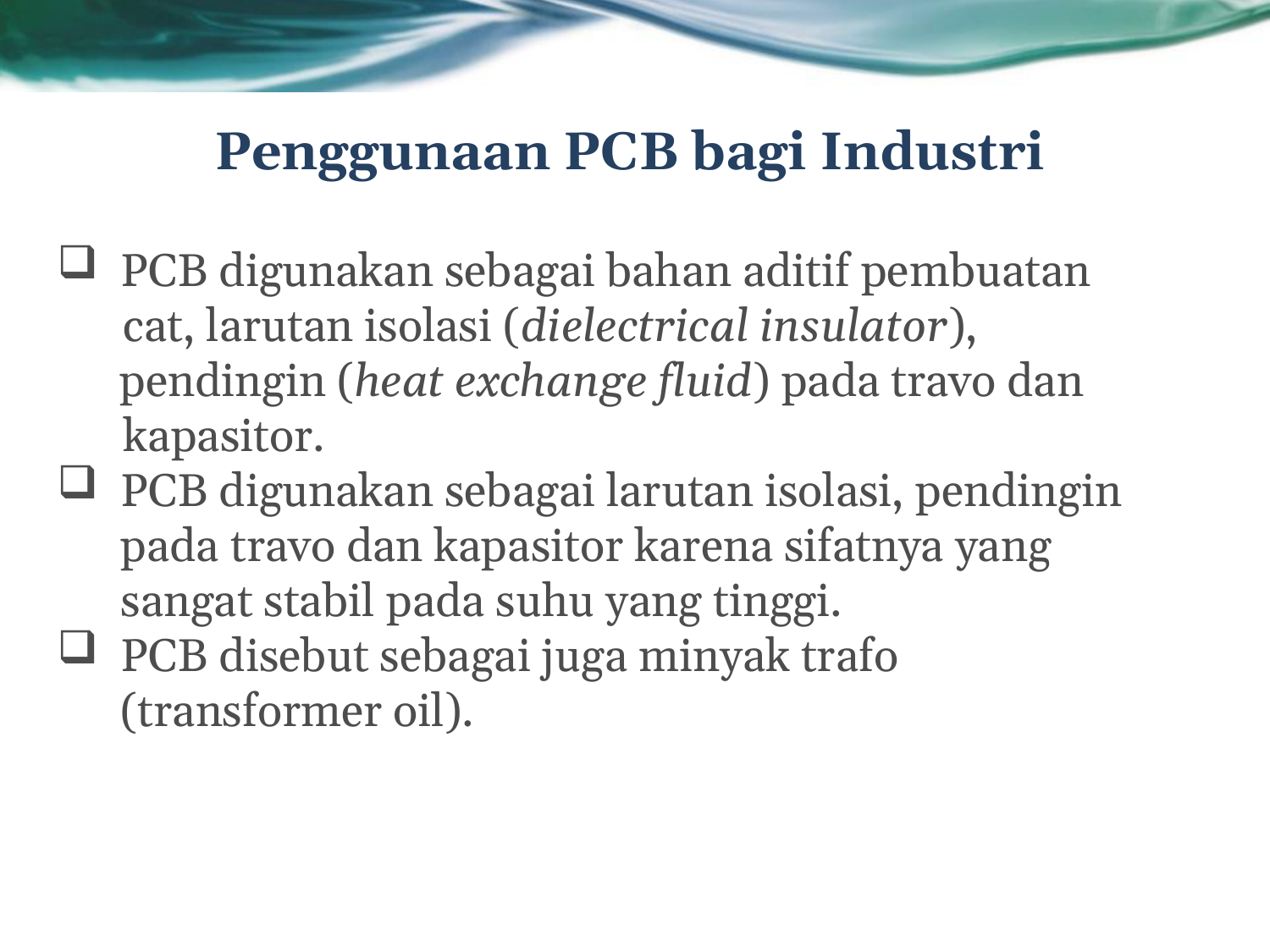

Penggunaan PCB bagi Industri
PCB digunakan sebagai bahan aditif pembuatan
      cat, larutan isolasi (dielectrical insulator),      pendingin (heat exchange fluid) pada travo dan
      kapasitor.
PCB digunakan sebagai larutan isolasi, pendingin pada travo dan kapasitor karena sifatnya yang sangat stabil pada suhu yang tinggi.
PCB disebut sebagai juga minyak trafo (transformer oil).